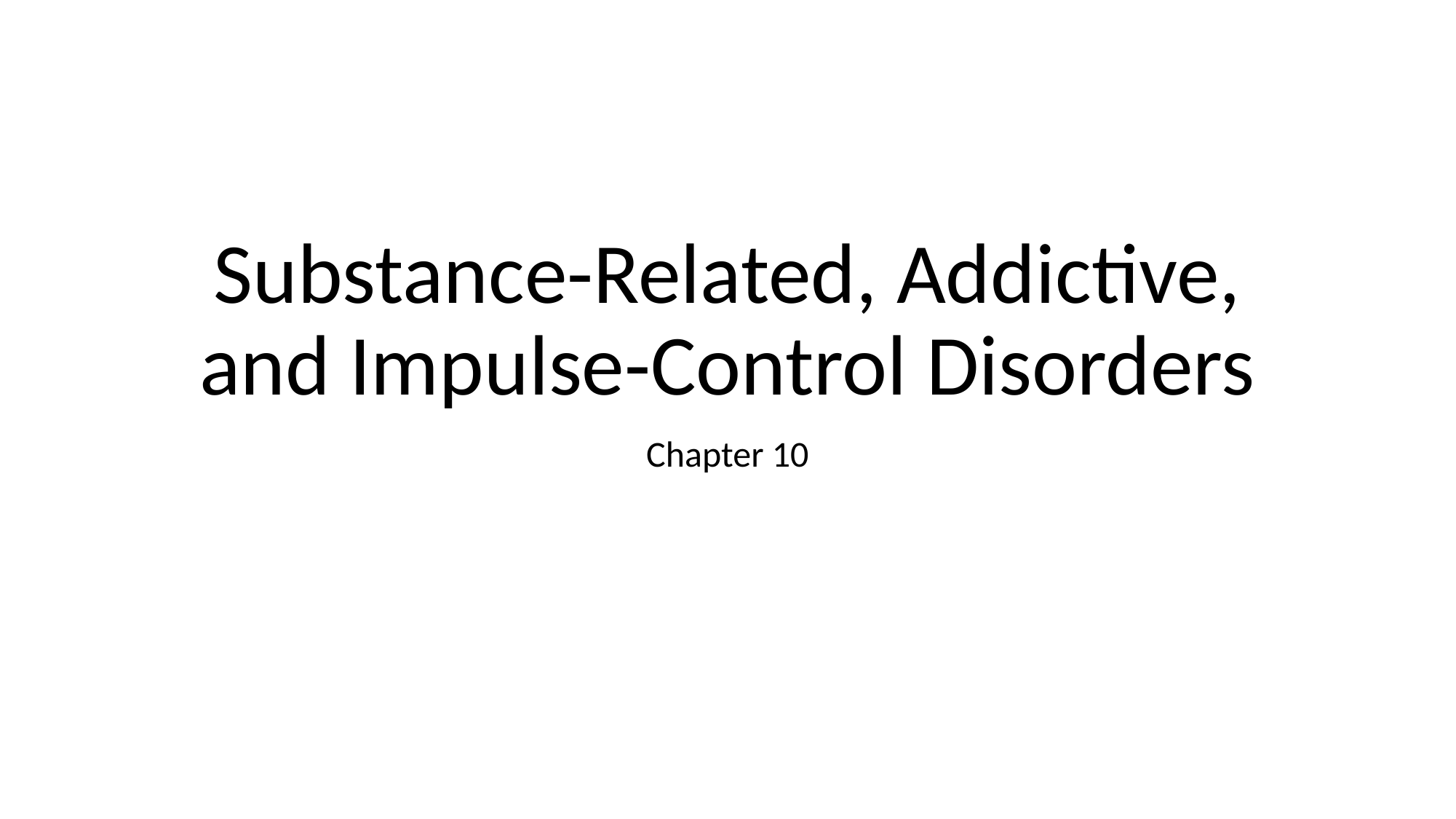

# Substance-Related, Addictive, and Impulse-Control Disorders
Chapter 10